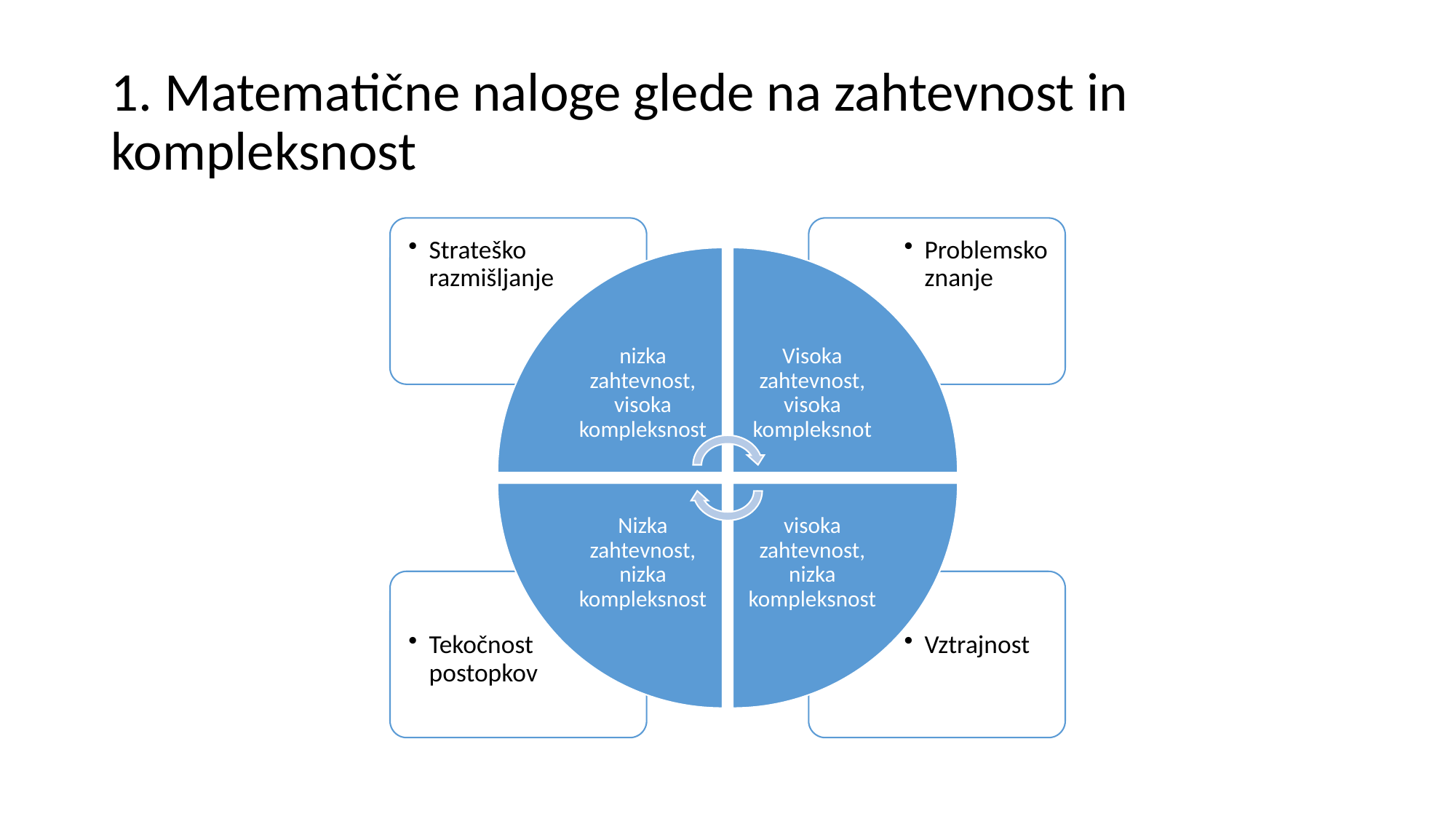

# 1. Matematične naloge glede na zahtevnost in kompleksnost
Vztrajnost
Tekočnost postopkov
Problemsko znanje
Strateško razmišljanje
nizka zahtevnost, visoka kompleksnost
Visoka zahtevnost, visoka kompleksnot
visoka zahtevnost, nizka kompleksnost
Nizka zahtevnost, nizka kompleksnost